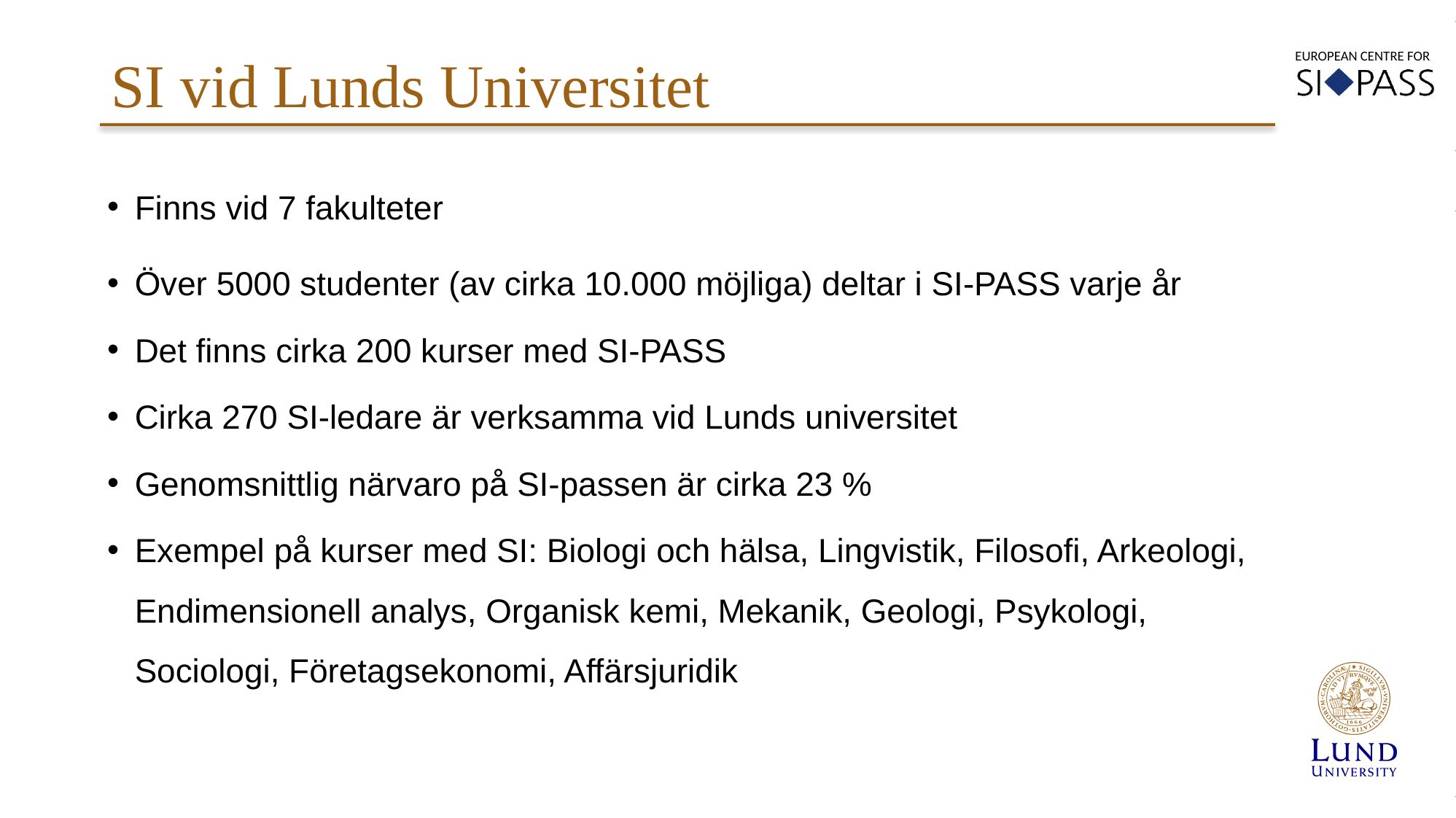

# SI vid Lunds Universitet
Finns vid 7 fakulteter
Över 5000 studenter (av cirka 10.000 möjliga) deltar i SI-PASS varje år
Det finns cirka 200 kurser med SI-PASS
Cirka 270 SI-ledare är verksamma vid Lunds universitet
Genomsnittlig närvaro på SI-passen är cirka 23 %
Exempel på kurser med SI: Biologi och hälsa, Lingvistik, Filosofi, Arkeologi, Endimensionell analys, Organisk kemi, Mekanik, Geologi, Psykologi, Sociologi, Företagsekonomi, Affärsjuridik